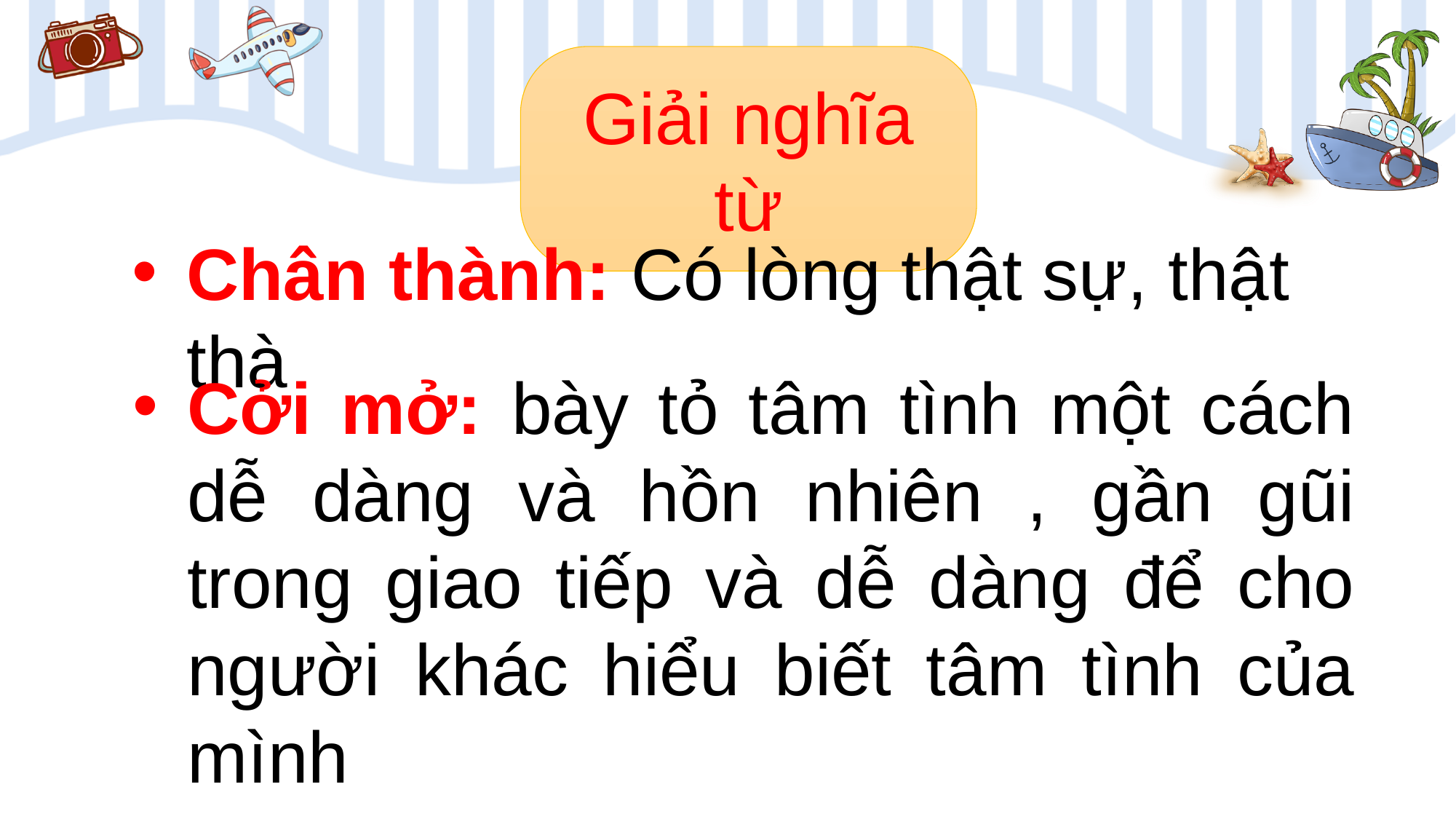

Giải nghĩa từ
Chân thành: Có lòng thật sự, thật thà
Cởi mở: bày tỏ tâm tình một cách dễ dàng và hồn nhiên , gần gũi trong giao tiếp và dễ dàng để cho người khác hiểu biết tâm tình của mình